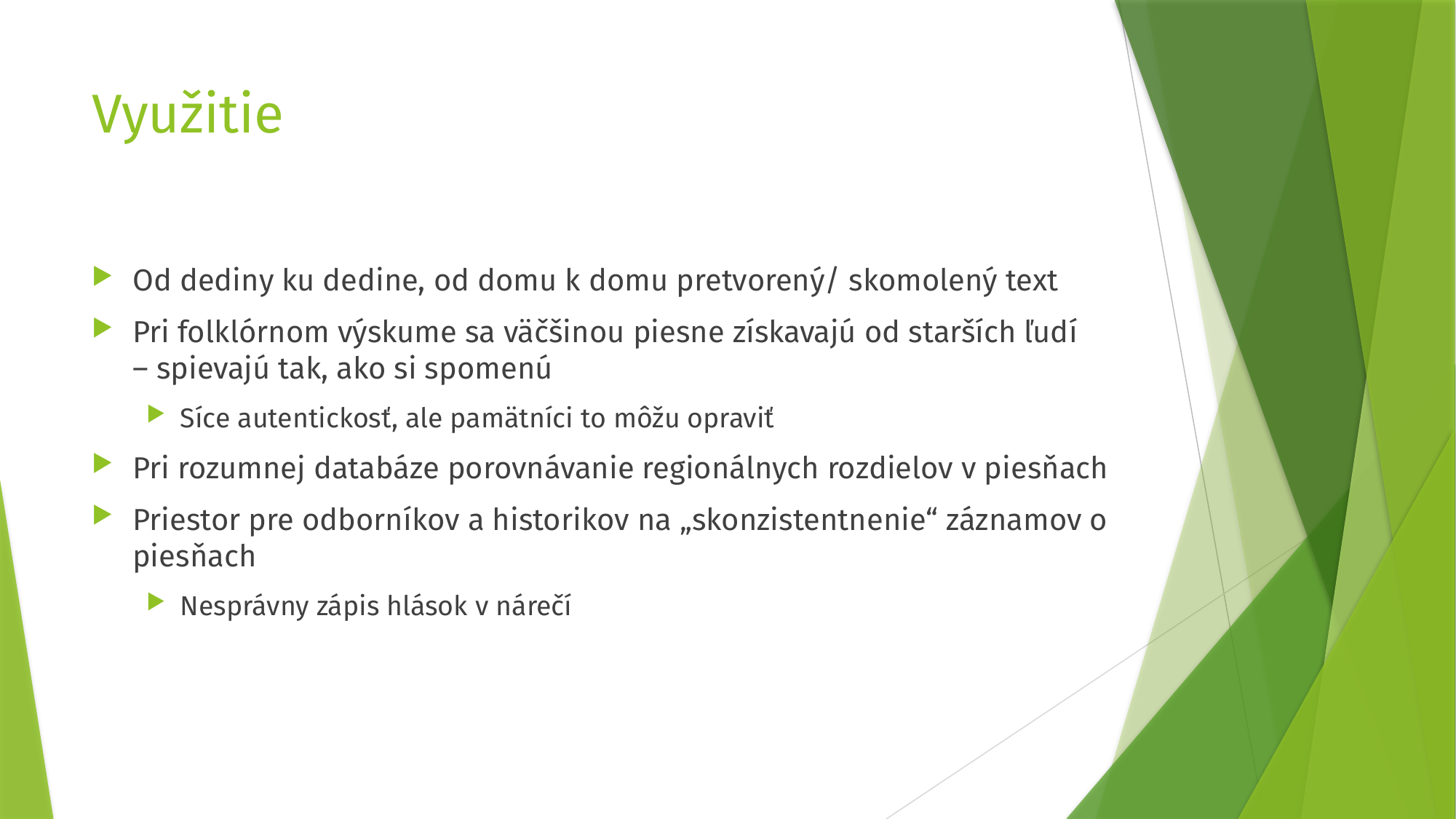

# Využitie
Od dediny ku dedine, od domu k domu pretvorený/ skomolený text
Pri folklórnom výskume sa väčšinou piesne získavajú od starších ľudí
– spievajú tak, ako si spomenú
Síce autentickosť, ale pamätníci to môžu opraviť
Pri rozumnej databáze porovnávanie regionálnych rozdielov v piesňach
Priestor pre odborníkov a historikov na „skonzistentnenie“ záznamov o piesňach
Nesprávny zápis hlások v nárečí